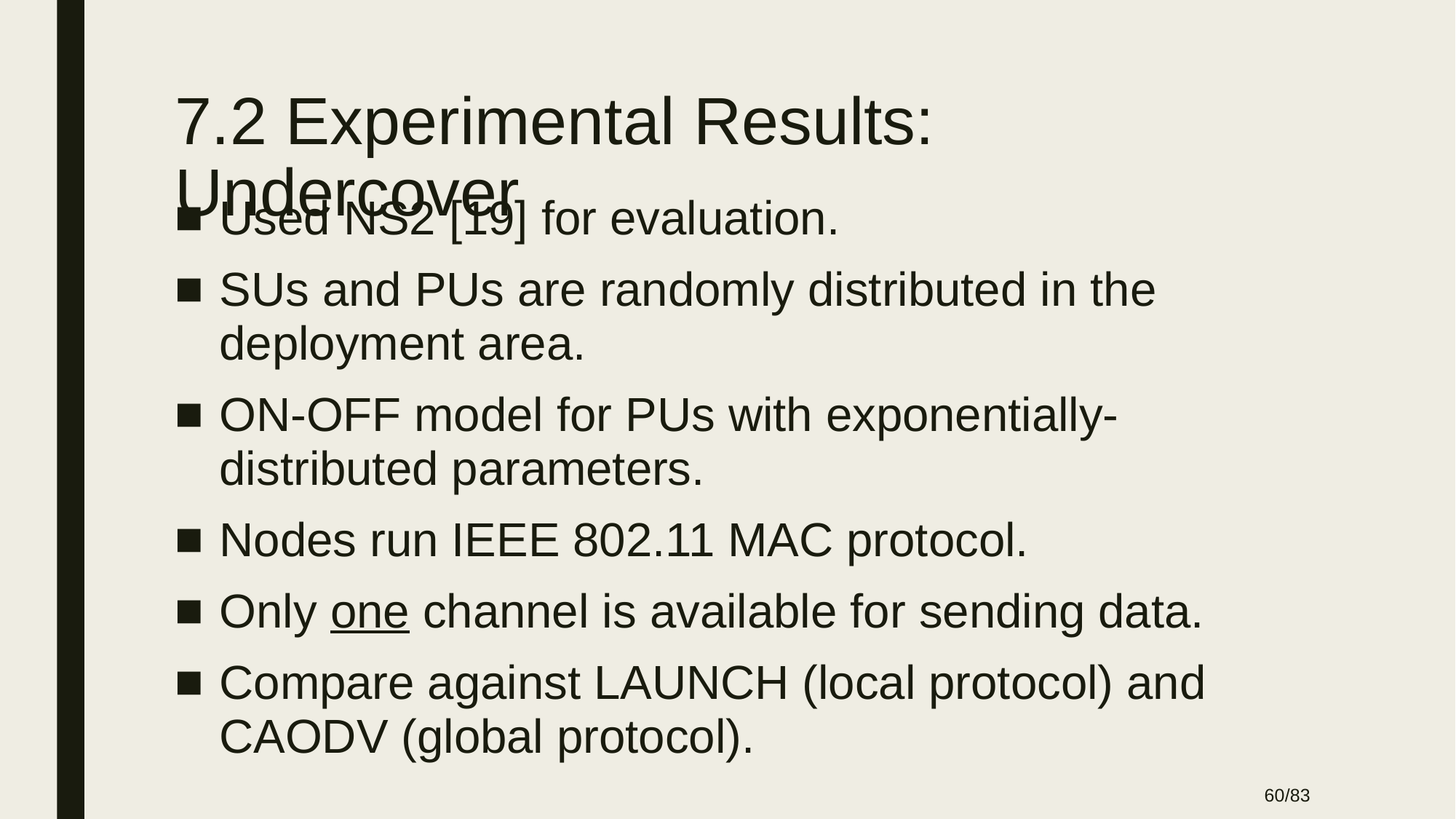

# 7.2 Experimental Results: Undercover
Used NS2 [19] for evaluation.
SUs and PUs are randomly distributed in the deployment area.
ON-OFF model for PUs with exponentially-distributed parameters.
Nodes run IEEE 802.11 MAC protocol.
Only one channel is available for sending data.
Compare against LAUNCH (local protocol) and CAODV (global protocol).
60/83